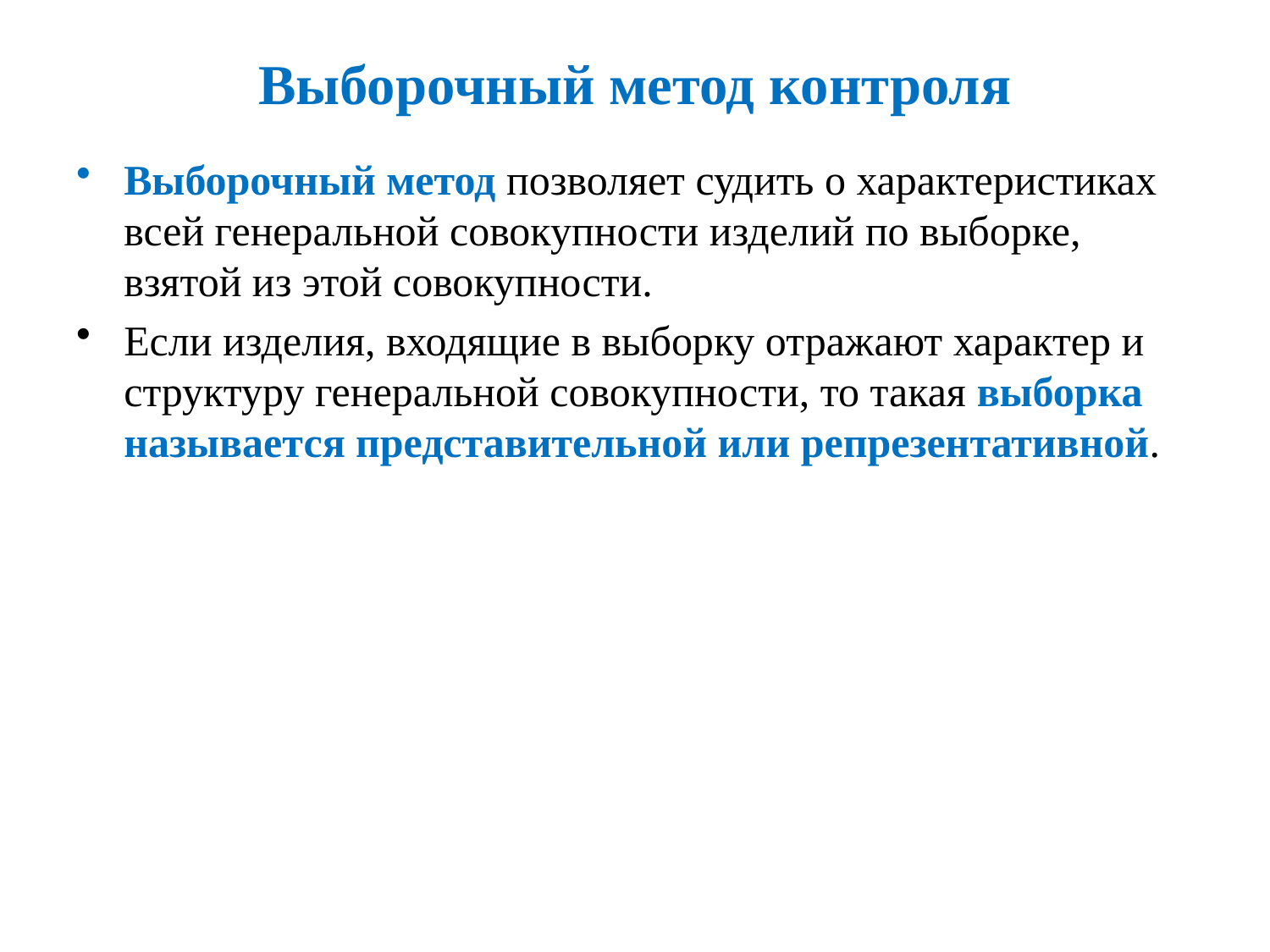

# Выборочный метод контроля
Выборочный метод позволяет судить о характеристиках всей генеральной совокупности изделий по выборке, взятой из этой совокупности.
Если изделия, входящие в выборку отражают характер и структуру генеральной совокупности, то такая выборка называется представительной или репрезентативной.